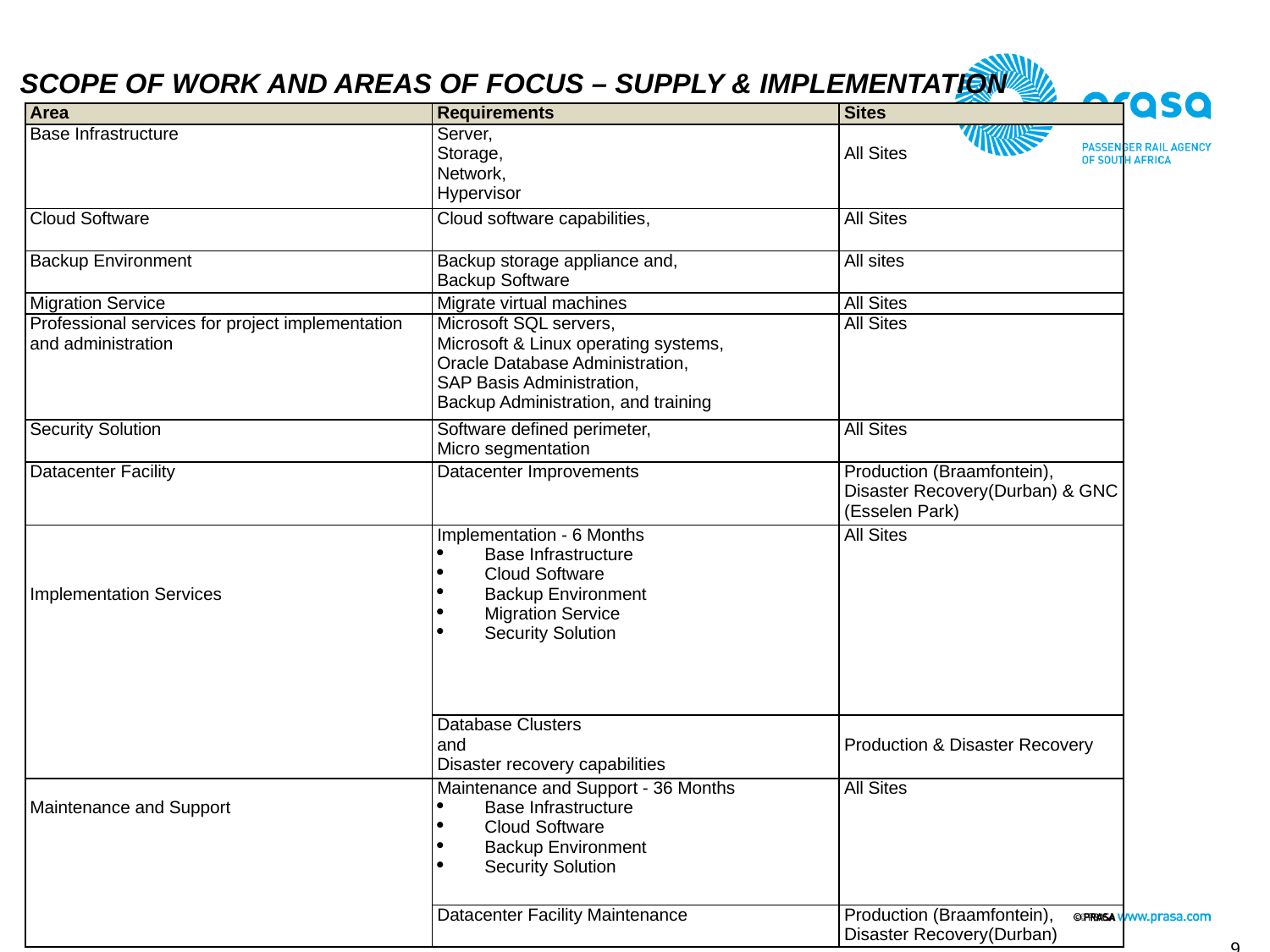

# SCOPE OF WORK AND AREAS OF FOCUS – SUPPLY & IMPLEMENTATION
| Area | Requirements | Sites |
| --- | --- | --- |
| Base Infrastructure | Server, Storage, Network, Hypervisor | All Sites |
| Cloud Software | Cloud software capabilities, | All Sites |
| Backup Environment | Backup storage appliance and, Backup Software | All sites |
| Migration Service | Migrate virtual machines | All Sites |
| Professional services for project implementation and administration | Microsoft SQL servers, Microsoft & Linux operating systems, Oracle Database Administration, SAP Basis Administration, Backup Administration, and training | All Sites |
| Security Solution | Software defined perimeter, Micro segmentation | All Sites |
| Datacenter Facility | Datacenter Improvements | Production (Braamfontein), Disaster Recovery(Durban) & GNC (Esselen Park) |
| Implementation Services | Implementation - 6 Months Base Infrastructure Cloud Software Backup Environment Migration Service Security Solution | All Sites |
|  | Database Clusters and Disaster recovery capabilities | Production & Disaster Recovery |
| Maintenance and Support | Maintenance and Support - 36 Months Base Infrastructure Cloud Software Backup Environment Security Solution | All Sites |
|  | Datacenter Facility Maintenance | Production (Braamfontein), Disaster Recovery(Durban) |
9